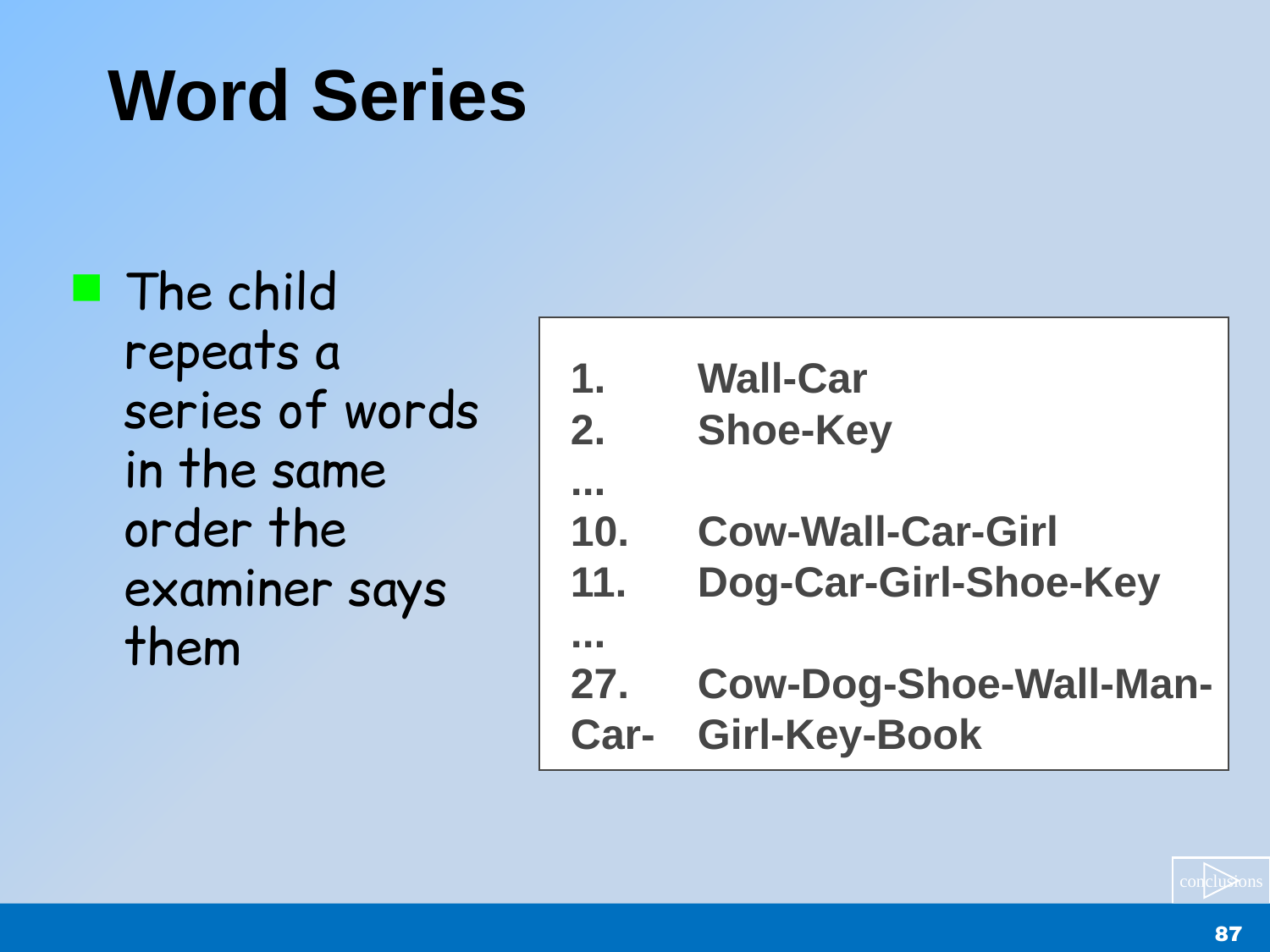

# Word Series

The child repeats a series of words in the same order the examiner says them

1.	Wall-Car
2.	Shoe-Key
...
10.	Cow-Wall-Car-Girl
11.	Dog-Car-Girl-Shoe-Key
...
27.	Cow-Dog-Shoe-Wall-Man-Car-	Girl-Key-Book
87